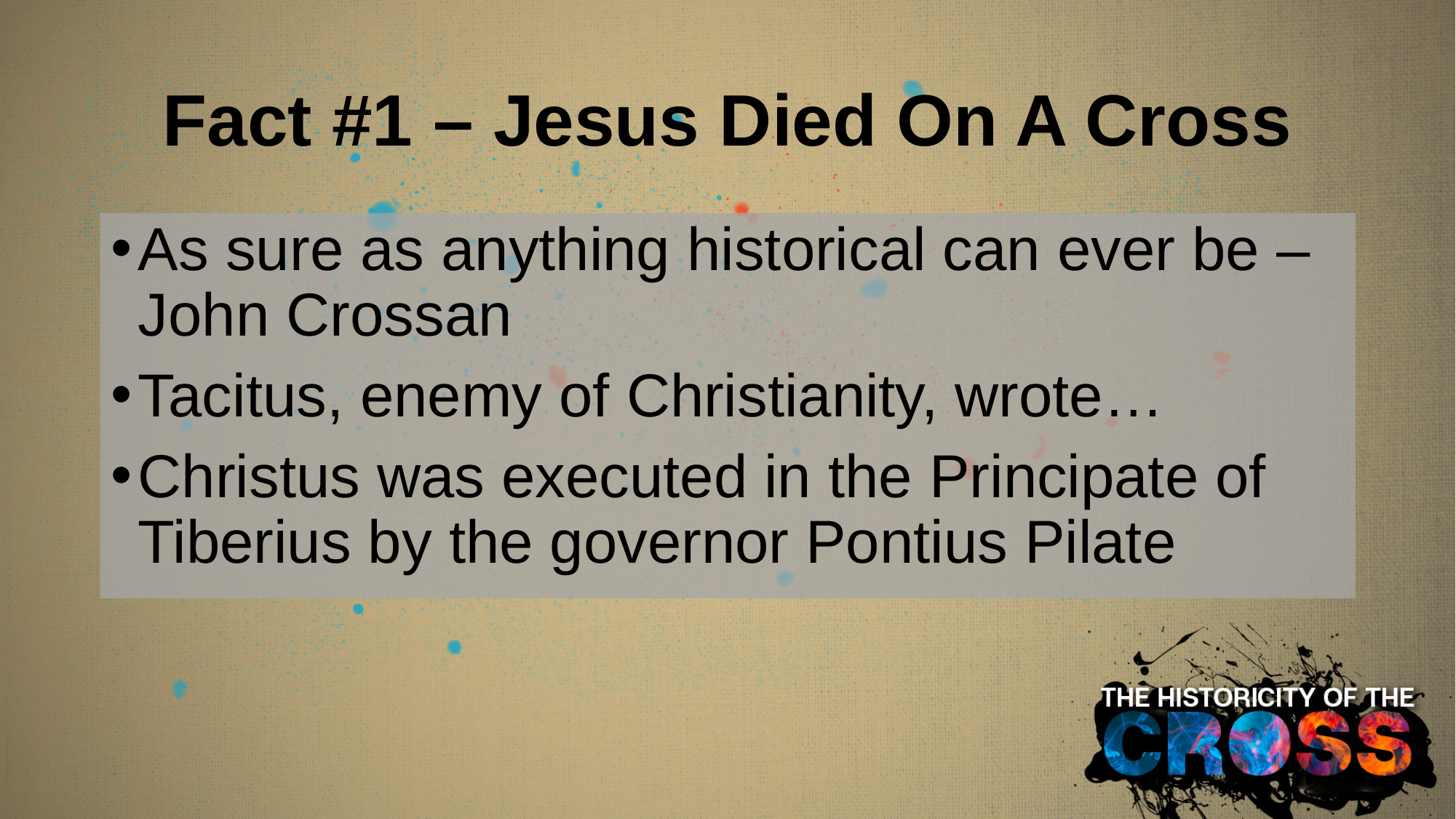

# Fact #1 – Jesus Died On A Cross
As sure as anything historical can ever be – John Crossan
Tacitus, enemy of Christianity, wrote…
Christus was executed in the Principate of Tiberius by the governor Pontius Pilate